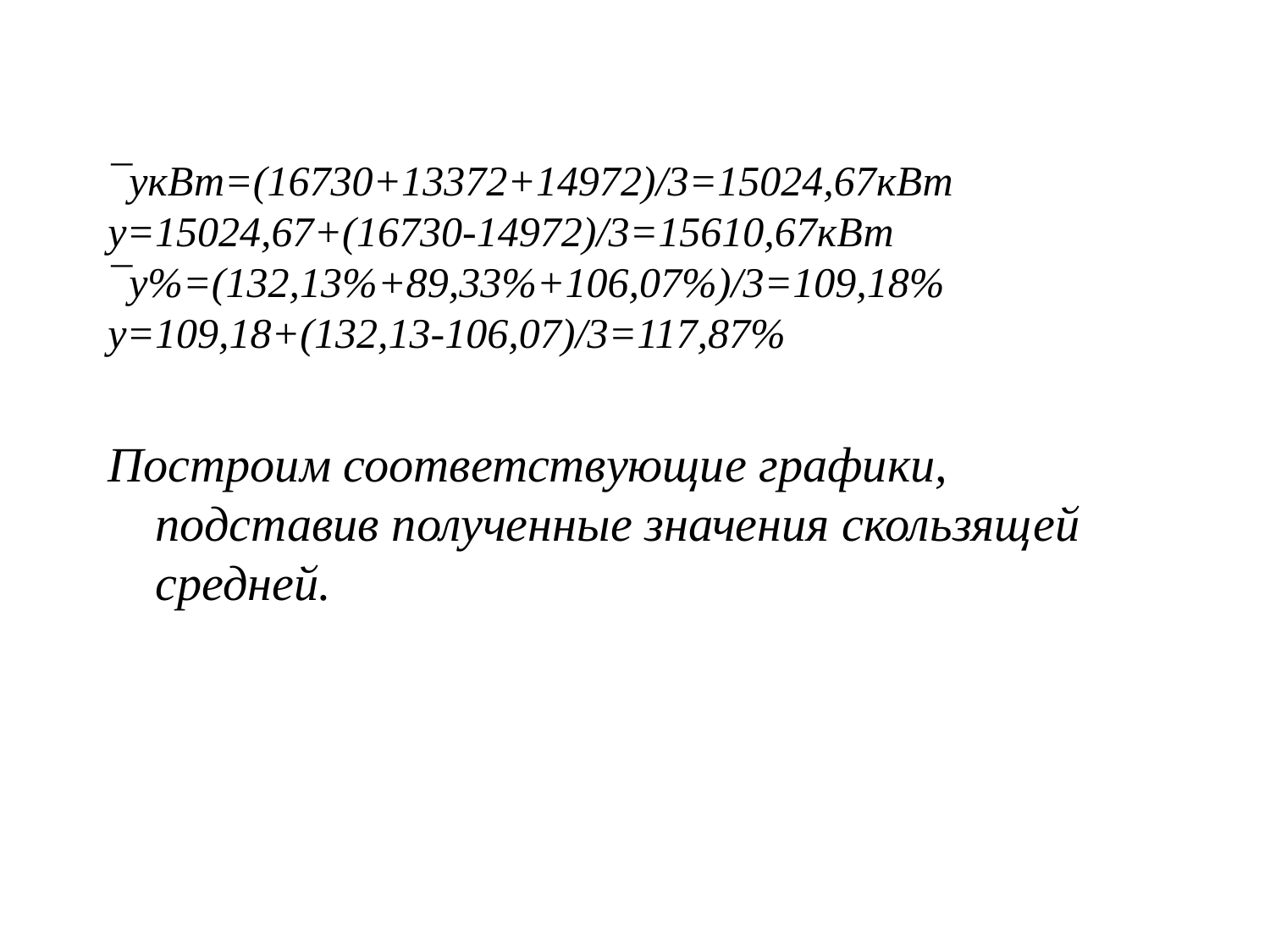

# ¯yкВт=(16730+13372+14972)/3=15024,67кВт y=15024,67+(16730-14972)/3=15610,67кВт ¯y%=(132,13%+89,33%+106,07%)/3=109,18% y=109,18+(132,13-106,07)/3=117,87%
Построим соответствующие графики, подставив полученные значения скользящей средней.